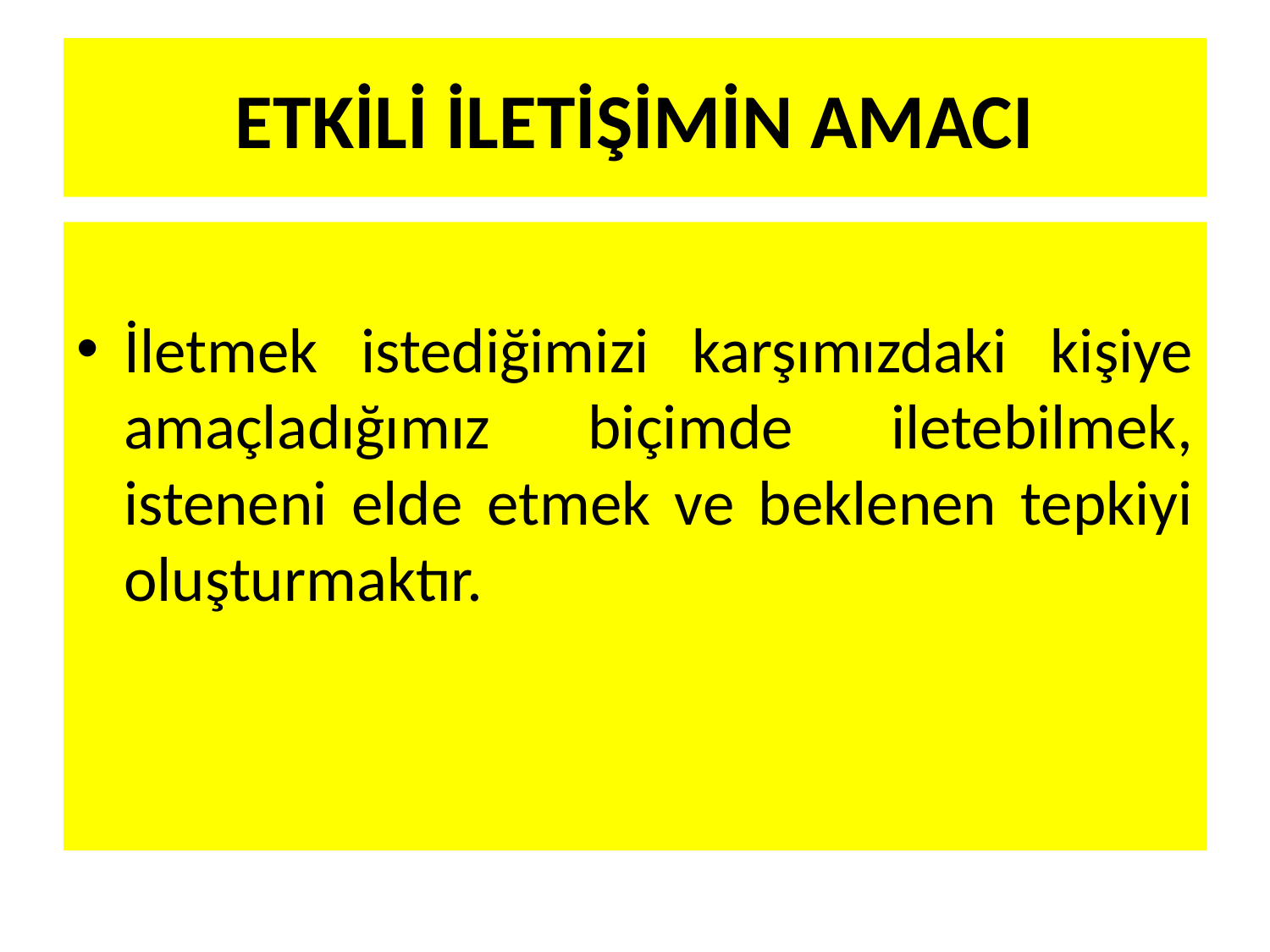

# ETKİLİ İLETİŞİMİN AMACI

İletmek istediğimizi karşımızdaki kişiye amaçladığımız biçimde iletebilmek, isteneni elde etmek ve beklenen tepkiyi oluşturmaktır.